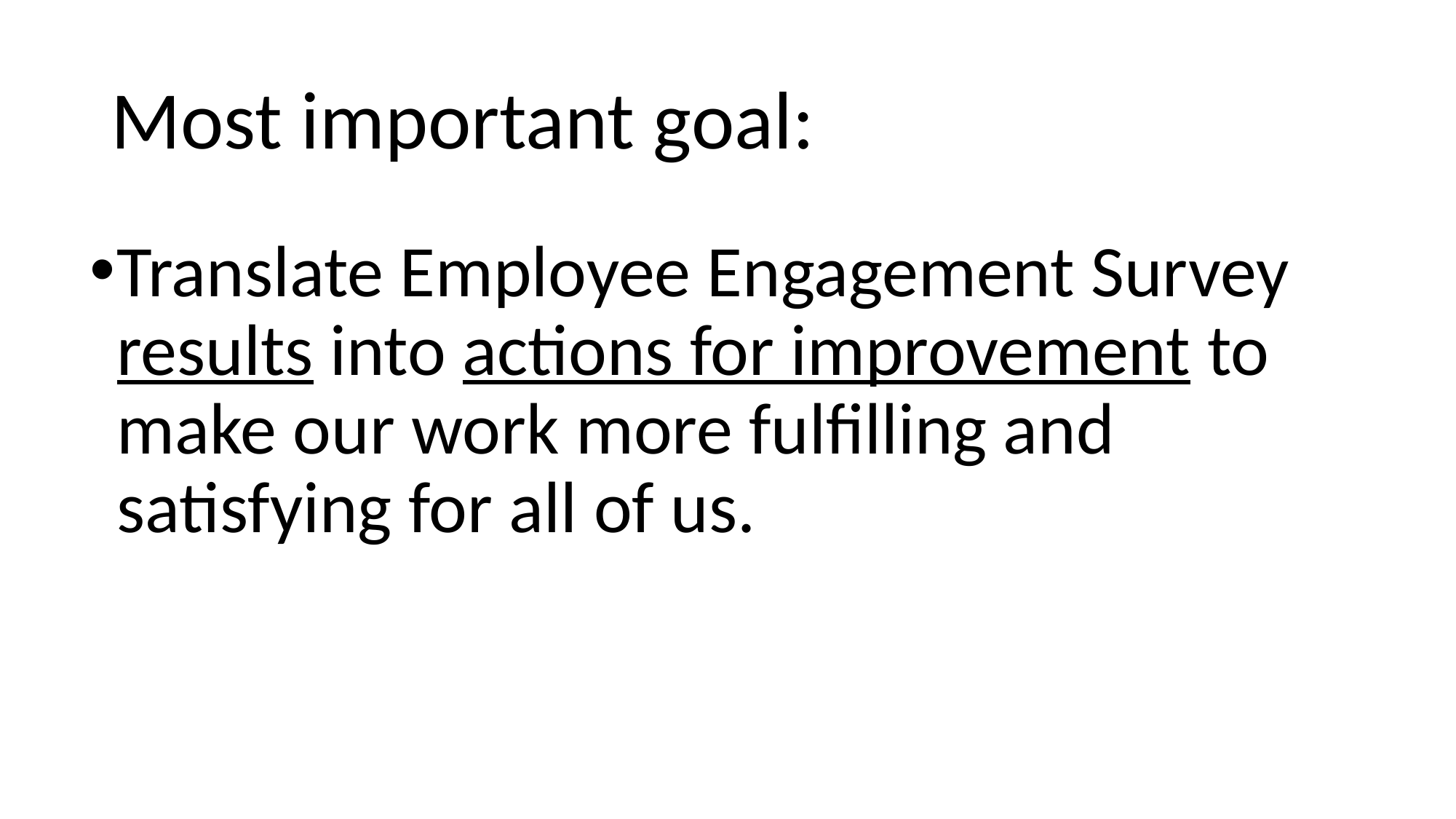

# Most important goal:
Translate Employee Engagement Survey results into actions for improvement to make our work more fulfilling and satisfying for all of us.